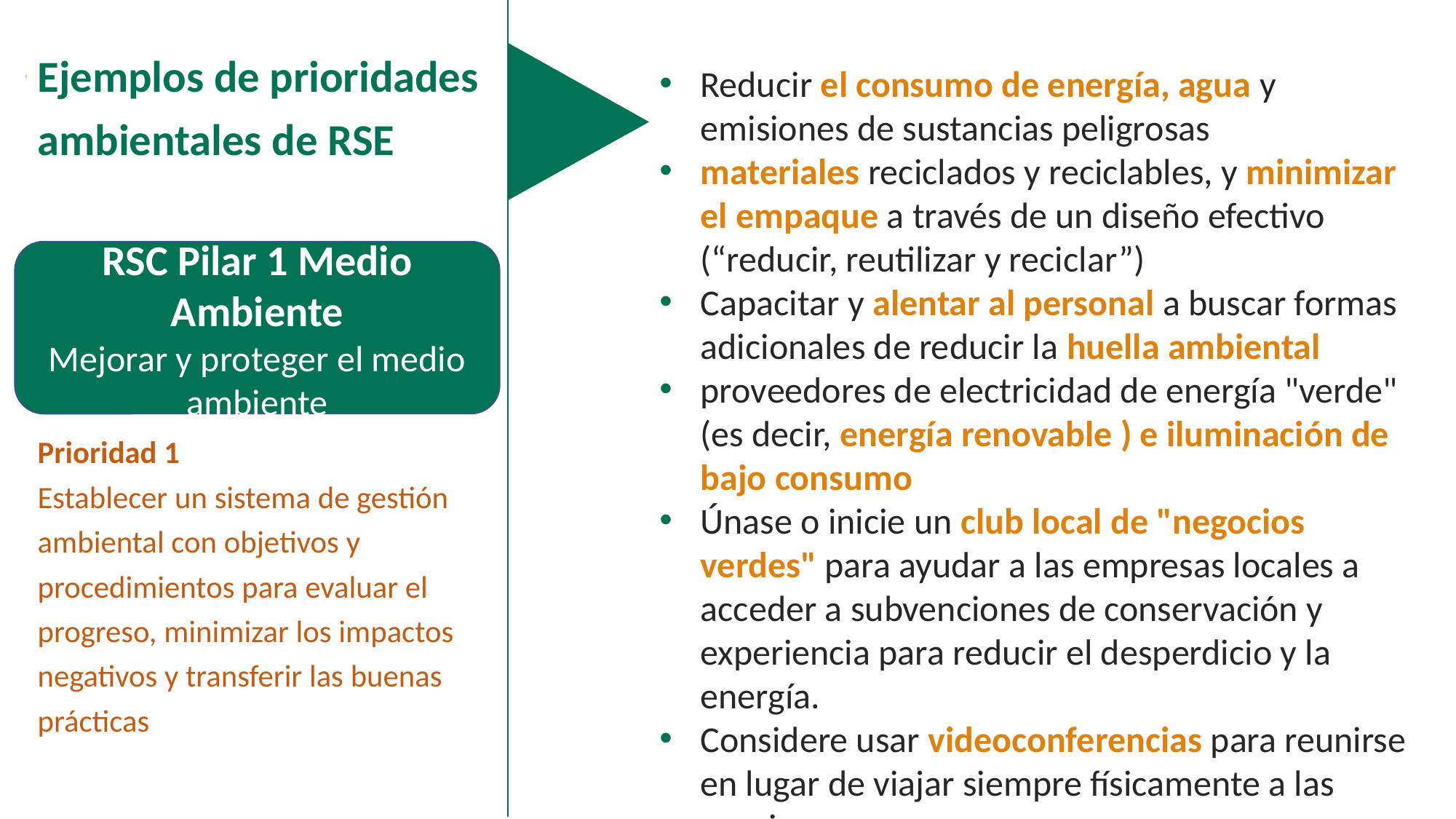

Ejemplos de prioridades ambientales de RSE

Prioridad 1
Establecer un sistema de gestión ambiental con objetivos y procedimientos para evaluar el progreso, minimizar los impactos negativos y transferir las buenas prácticas

Reducir el consumo de energía, agua y emisiones de sustancias peligrosas
materiales reciclados y reciclables, y minimizar el empaque a través de un diseño efectivo (“reducir, reutilizar y reciclar”)
Capacitar y alentar al personal a buscar formas adicionales de reducir la huella ambiental
proveedores de electricidad de energía "verde" (es decir, energía renovable ) e iluminación de bajo consumo
Únase o inicie un club local de "negocios verdes" para ayudar a las empresas locales a acceder a subvenciones de conservación y experiencia para reducir el desperdicio y la energía.
Considere usar videoconferencias para reunirse en lugar de viajar siempre físicamente a las reuniones
RSC Pilar 1 Medio Ambiente
Mejorar y proteger el medio ambiente